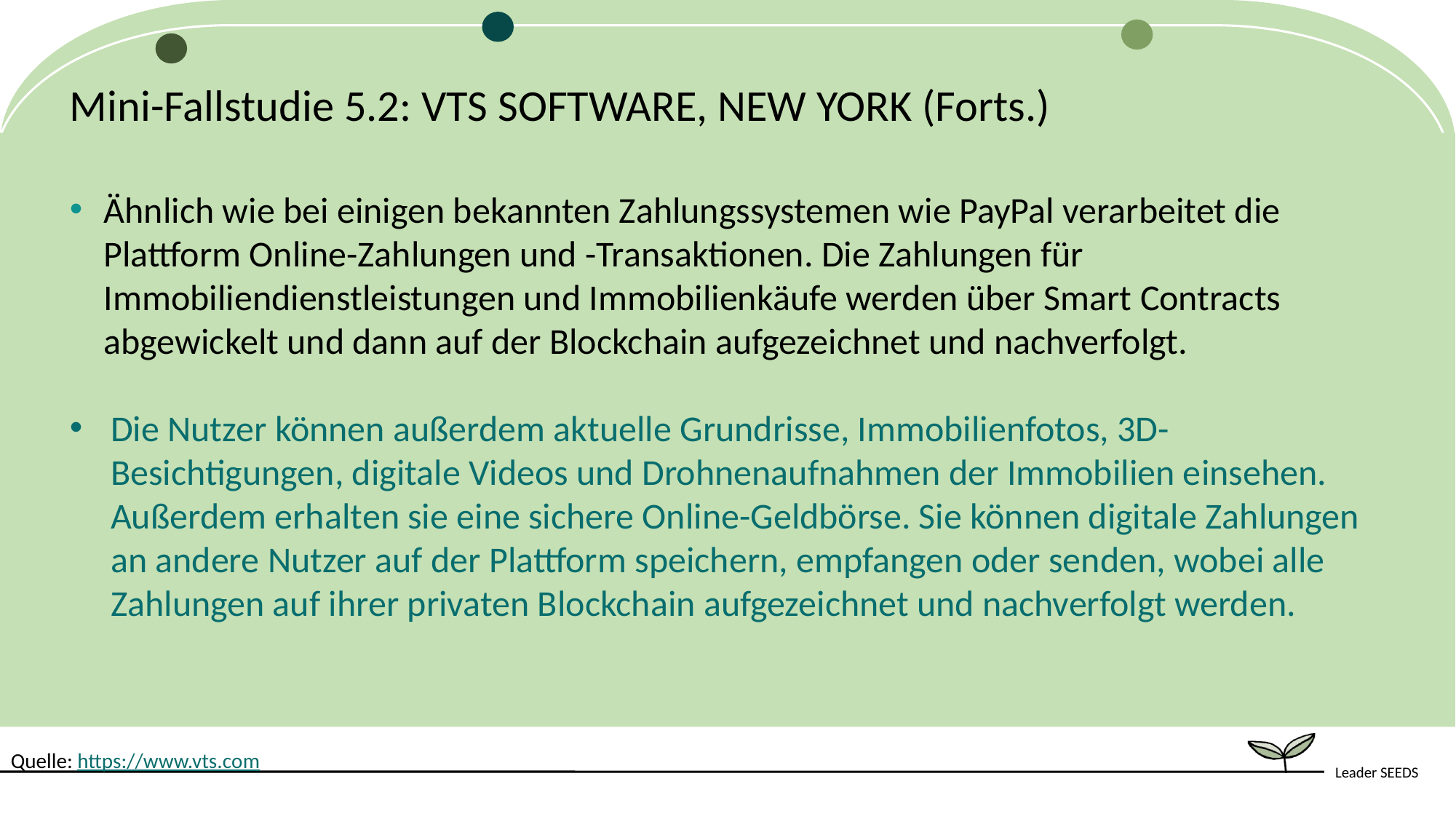

Mini-Fallstudie 5.2: VTS SOFTWARE, NEW YORK (Forts.)

Ähnlich wie bei einigen bekannten Zahlungssystemen wie PayPal verarbeitet die Plattform Online-Zahlungen und -Transaktionen. Die Zahlungen für Immobiliendienstleistungen und Immobilienkäufe werden über Smart Contracts abgewickelt und dann auf der Blockchain aufgezeichnet und nachverfolgt.

Die Nutzer können außerdem aktuelle Grundrisse, Immobilienfotos, 3D-Besichtigungen, digitale Videos und Drohnenaufnahmen der Immobilien einsehen. Außerdem erhalten sie eine sichere Online-Geldbörse. Sie können digitale Zahlungen an andere Nutzer auf der Plattform speichern, empfangen oder senden, wobei alle Zahlungen auf ihrer privaten Blockchain aufgezeichnet und nachverfolgt werden.

Quelle: https://www.vts.com